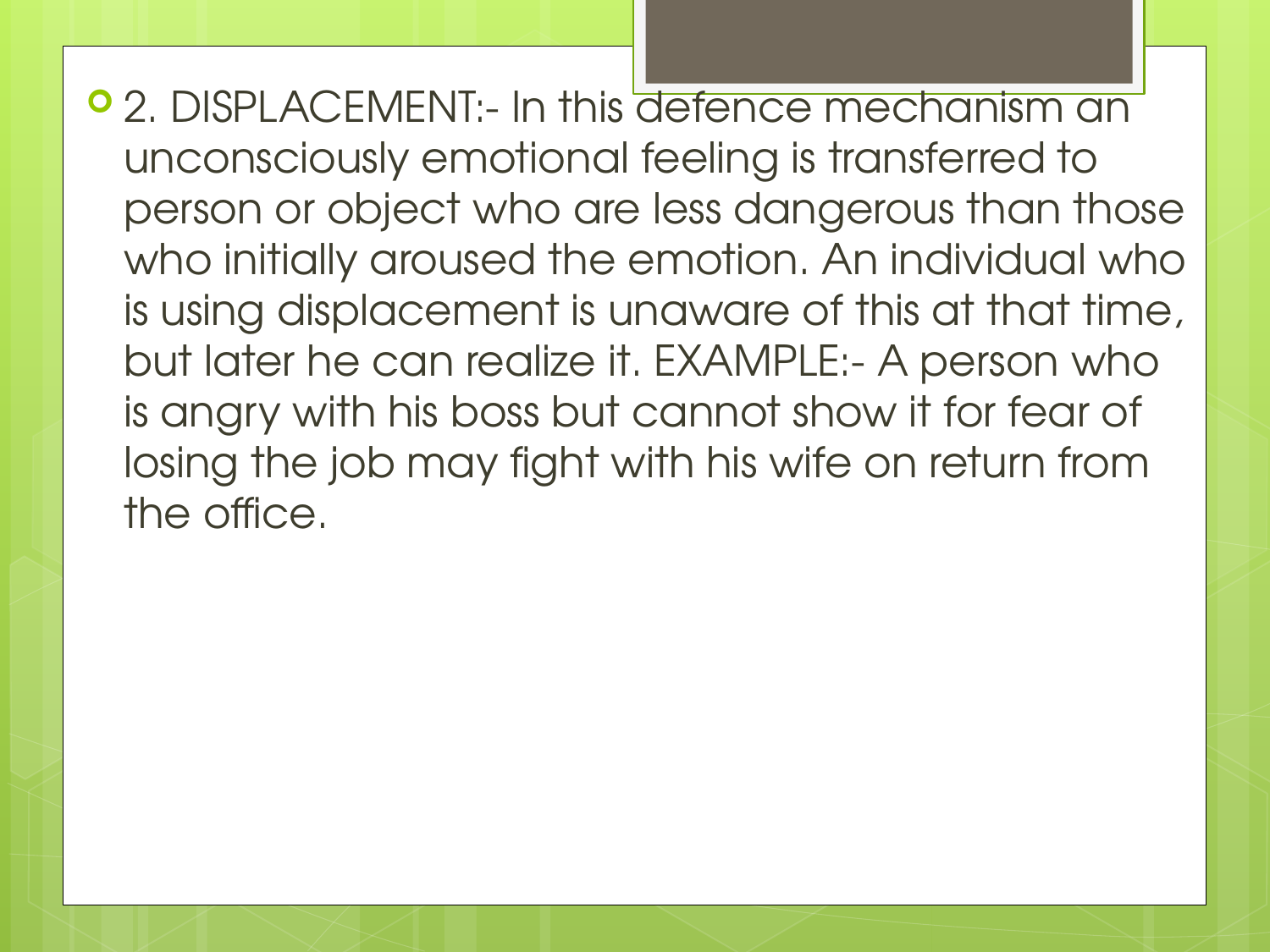

2. DISPLACEMENT:- In this defence mechanism an unconsciously emotional feeling is transferred to person or object who are less dangerous than those who initially aroused the emotion. An individual who is using displacement is unaware of this at that time, but later he can realize it. EXAMPLE:- A person who is angry with his boss but cannot show it for fear of losing the job may fight with his wife on return from the office.